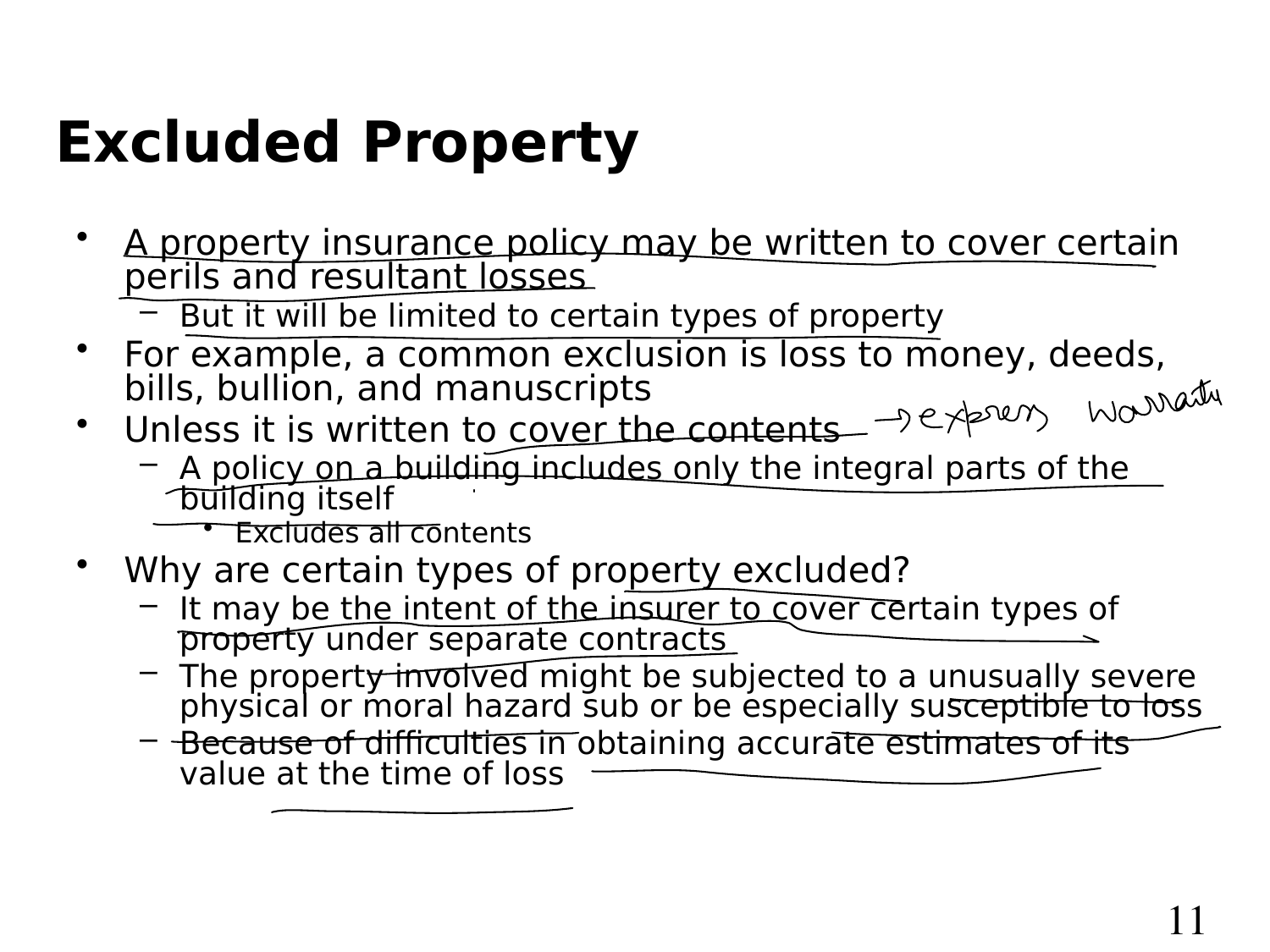

# Excluded Property
A property insurance policy may be written to cover certain perils and resultant losses
But it will be limited to certain types of property
For example, a common exclusion is loss to money, deeds, bills, bullion, and manuscripts
Unless it is written to cover the contents
A policy on a building includes only the integral parts of the building itself
Excludes all contents
Why are certain types of property excluded?
It may be the intent of the insurer to cover certain types of property under separate contracts
The property involved might be subjected to a unusually severe physical or moral hazard sub or be especially susceptible to loss
Because of difficulties in obtaining accurate estimates of its value at the time of loss
11